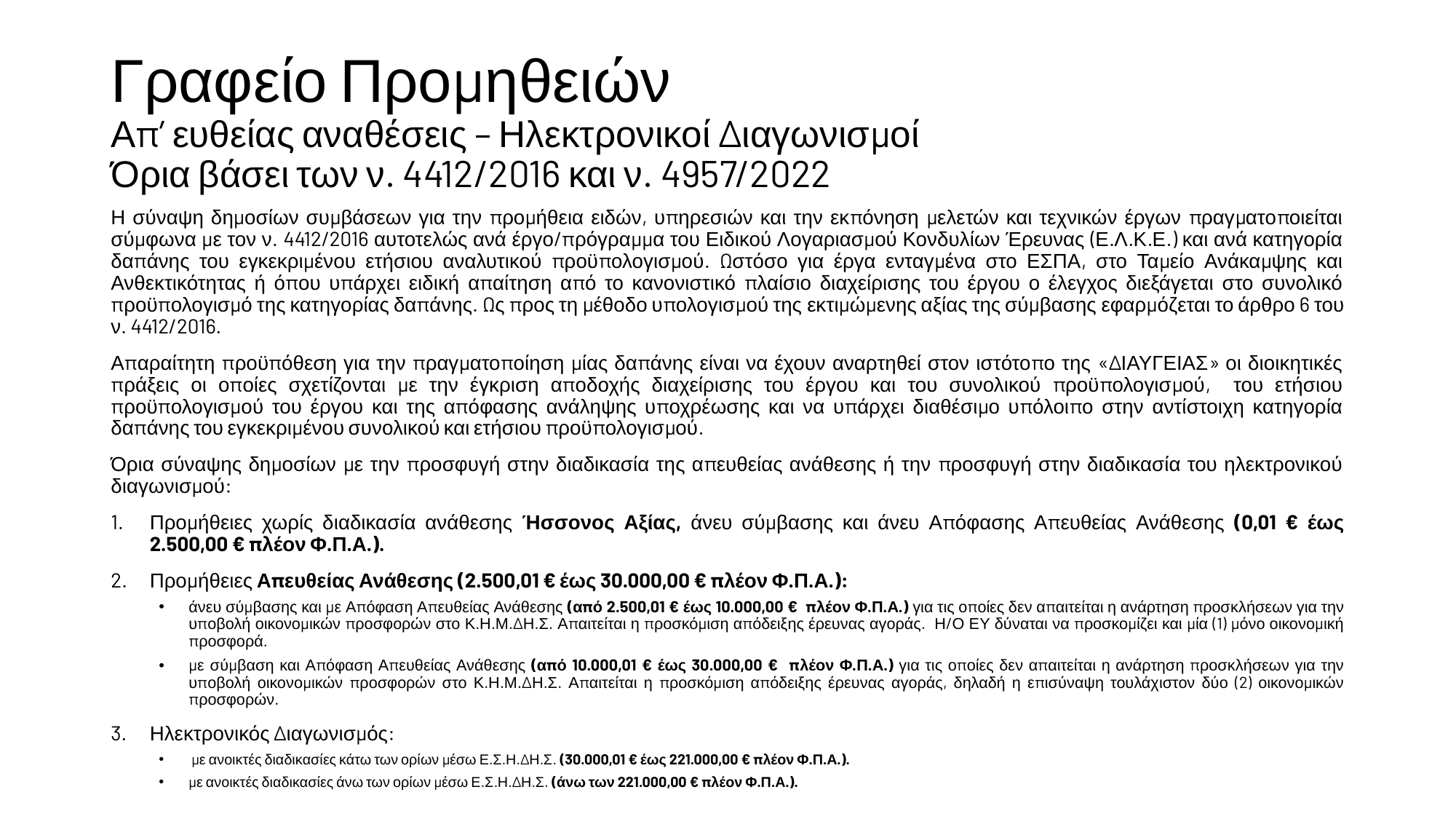

# Γραφείο Προμηθειών Απ’ ευθείας αναθέσεις – Ηλεκτρονικοί Διαγωνισμοί Όρια βάσει των ν. 4412/2016 και ν. 4957/2022
Η σύναψη δημοσίων συμβάσεων για την προμήθεια ειδών, υπηρεσιών και την εκπόνηση μελετών και τεχνικών έργων πραγματοποιείται σύμφωνα με τον ν. 4412/2016 αυτοτελώς ανά έργο/πρόγραμμα του Ειδικού Λογαριασμού Κονδυλίων Έρευνας (Ε.Λ.Κ.Ε.) και ανά κατηγορία δαπάνης του εγκεκριμένου ετήσιου αναλυτικού προϋπολογισμού. Ωστόσο για έργα ενταγμένα στο ΕΣΠΑ, στο Ταμείο Ανάκαμψης και Ανθεκτικότητας ή όπου υπάρχει ειδική απαίτηση από το κανονιστικό πλαίσιο διαχείρισης του έργου ο έλεγχος διεξάγεται στο συνολικό προϋπολογισμό της κατηγορίας δαπάνης. Ως προς τη μέθοδο υπολογισμού της εκτιμώμενης αξίας της σύμβασης εφαρμόζεται το άρθρο 6 του ν. 4412/2016.
Απαραίτητη προϋπόθεση για την πραγματοποίηση μίας δαπάνης είναι να έχουν αναρτηθεί στον ιστότοπο της «ΔΙΑΥΓΕΙΑΣ» οι διοικητικές πράξεις οι οποίες σχετίζονται με την έγκριση αποδοχής διαχείρισης του έργου και του συνολικού προϋπολογισμού,  του ετήσιου προϋπολογισμού του έργου και της απόφασης ανάληψης υποχρέωσης και να υπάρχει διαθέσιμο υπόλοιπο στην αντίστοιχη κατηγορία δαπάνης του εγκεκριμένου συνολικού και ετήσιου προϋπολογισμού.
Όρια σύναψης δημοσίων με την προσφυγή στην διαδικασία της απευθείας ανάθεσης ή την προσφυγή στην διαδικασία του ηλεκτρονικού διαγωνισμού:
Προμήθειες χωρίς διαδικασία ανάθεσης Ήσσονος Αξίας, άνευ σύμβασης και άνευ Απόφασης Απευθείας Ανάθεσης (0,01 € έως 2.500,00 € πλέον Φ.Π.Α.).
Προμήθειες Απευθείας Ανάθεσης (2.500,01 € έως 30.000,00 € πλέον Φ.Π.Α.):
άνευ σύμβασης και με Απόφαση Απευθείας Ανάθεσης (από 2.500,01 € έως 10.000,00 €  πλέον Φ.Π.Α.) για τις οποίες δεν απαιτείται η ανάρτηση προσκλήσεων για την υποβολή οικονομικών προσφορών στο Κ.Η.Μ.ΔΗ.Σ. Απαιτείται η προσκόμιση απόδειξης έρευνας αγοράς.  Η/Ο ΕΥ δύναται να προσκομίζει και μία (1) μόνο οικονομική προσφορά.
με σύμβαση και Απόφαση Απευθείας Ανάθεσης (από 10.000,01 € έως 30.000,00 €  πλέον Φ.Π.Α.) για τις οποίες δεν απαιτείται η ανάρτηση προσκλήσεων για την υποβολή οικονομικών προσφορών στο Κ.Η.Μ.ΔΗ.Σ. Απαιτείται η προσκόμιση απόδειξης έρευνας αγοράς, δηλαδή η επισύναψη τουλάχιστον δύο (2) οικονομικών προσφορών.
Ηλεκτρονικός Διαγωνισμός:
 με ανοικτές διαδικασίες κάτω των ορίων μέσω Ε.Σ.Η.ΔΗ.Σ. (30.000,01 € έως 221.000,00 € πλέον Φ.Π.Α.).
με ανοικτές διαδικασίες άνω των ορίων μέσω Ε.Σ.Η.ΔΗ.Σ. (άνω των 221.000,00 € πλέον Φ.Π.Α.).